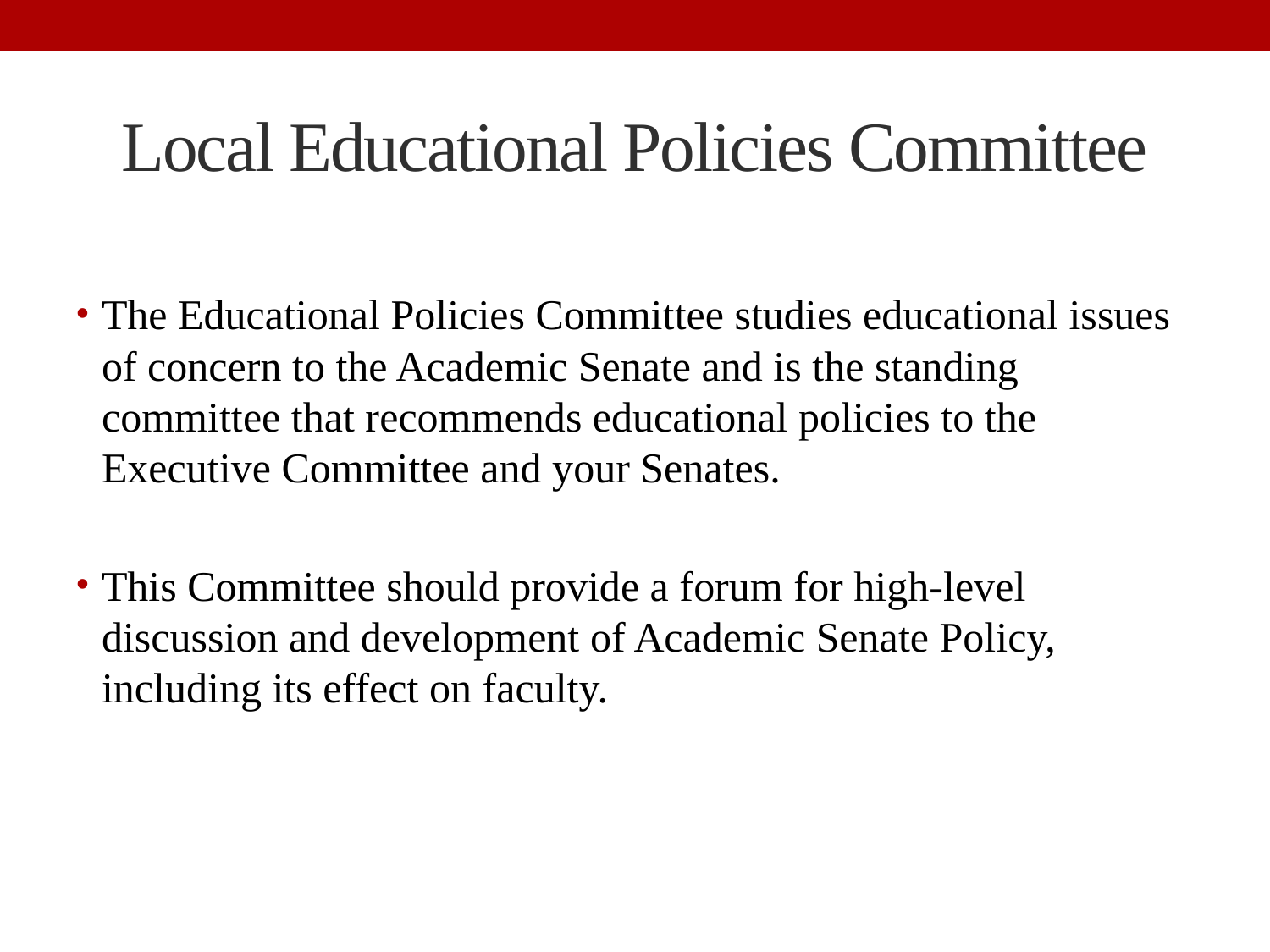

# Local Educational Policies Committee

The Educational Policies Committee studies educational issues of concern to the Academic Senate and is the standing committee that recommends educational policies to the Executive Committee and your Senates.

This Committee should provide a forum for high-level discussion and development of Academic Senate Policy, including its effect on faculty.